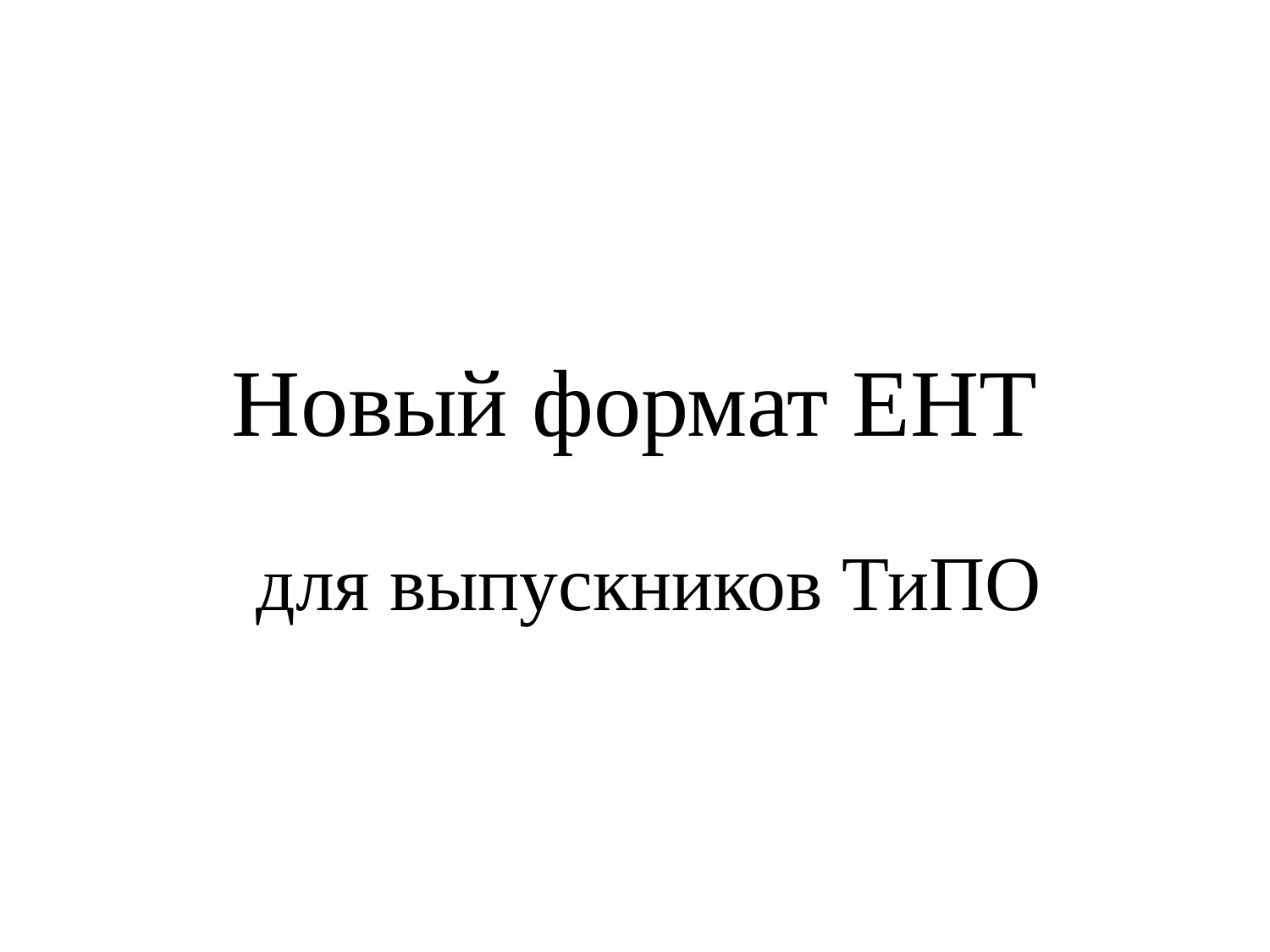

# Новый формат ЕНТ
для выпускников ТиПО